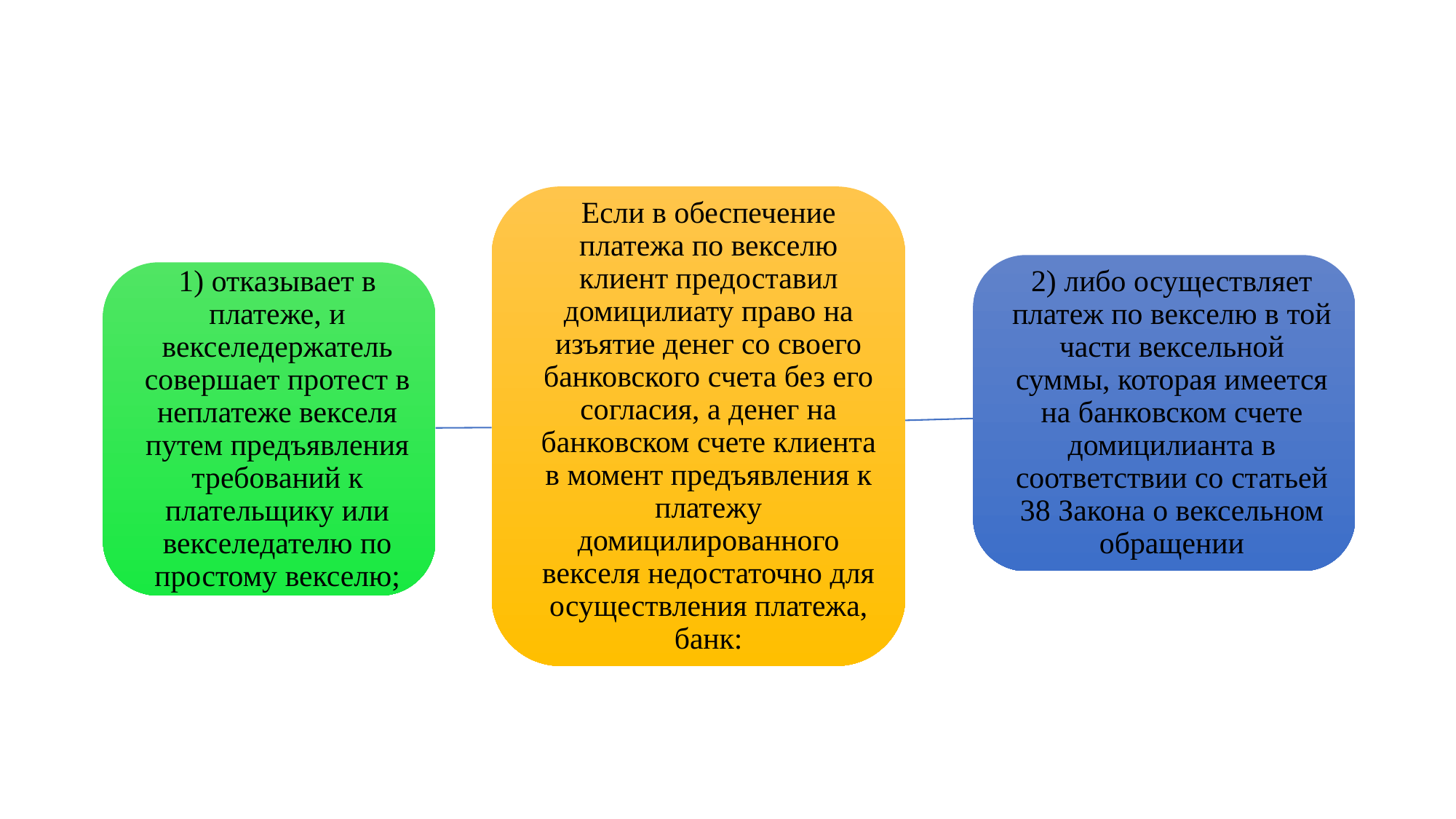

Если в обеспечение платежа по векселю клиент предоставил домицилиату право на изъятие денег со своего банковского счета без его согласия, а денег на банковском счете клиента в момент предъявления к платежу домицилированного векселя недостаточно для осуществления платежа, банк:
1) отказывает в платеже, и векселедержатель совершает протест в неплатеже векселя путем предъявления требований к плательщику или векселедателю по простому векселю;
2) либо осуществляет платеж по векселю в той части вексельной суммы, которая имеется на банковском счете домицилианта в соответствии со статьей 38 Закона о вексельном обращении